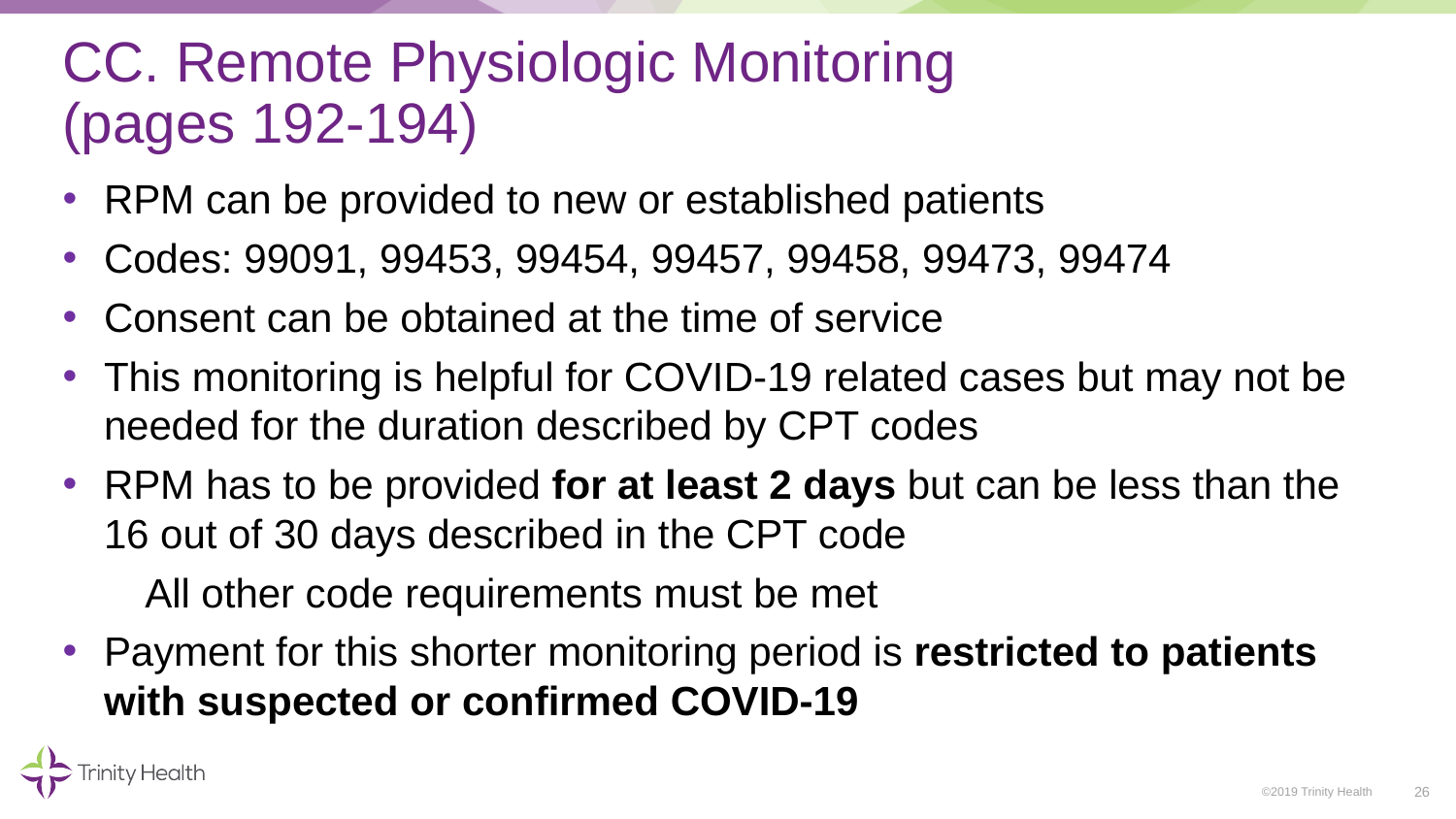

# CC. Remote Physiologic Monitoring (pages 192-194)
RPM can be provided to new or established patients
Codes: 99091, 99453, 99454, 99457, 99458, 99473, 99474
Consent can be obtained at the time of service
This monitoring is helpful for COVID-19 related cases but may not be needed for the duration described by CPT codes
RPM has to be provided for at least 2 days but can be less than the 16 out of 30 days described in the CPT code
All other code requirements must be met
Payment for this shorter monitoring period is restricted to patients with suspected or confirmed COVID-19
26
©2019 Trinity Health